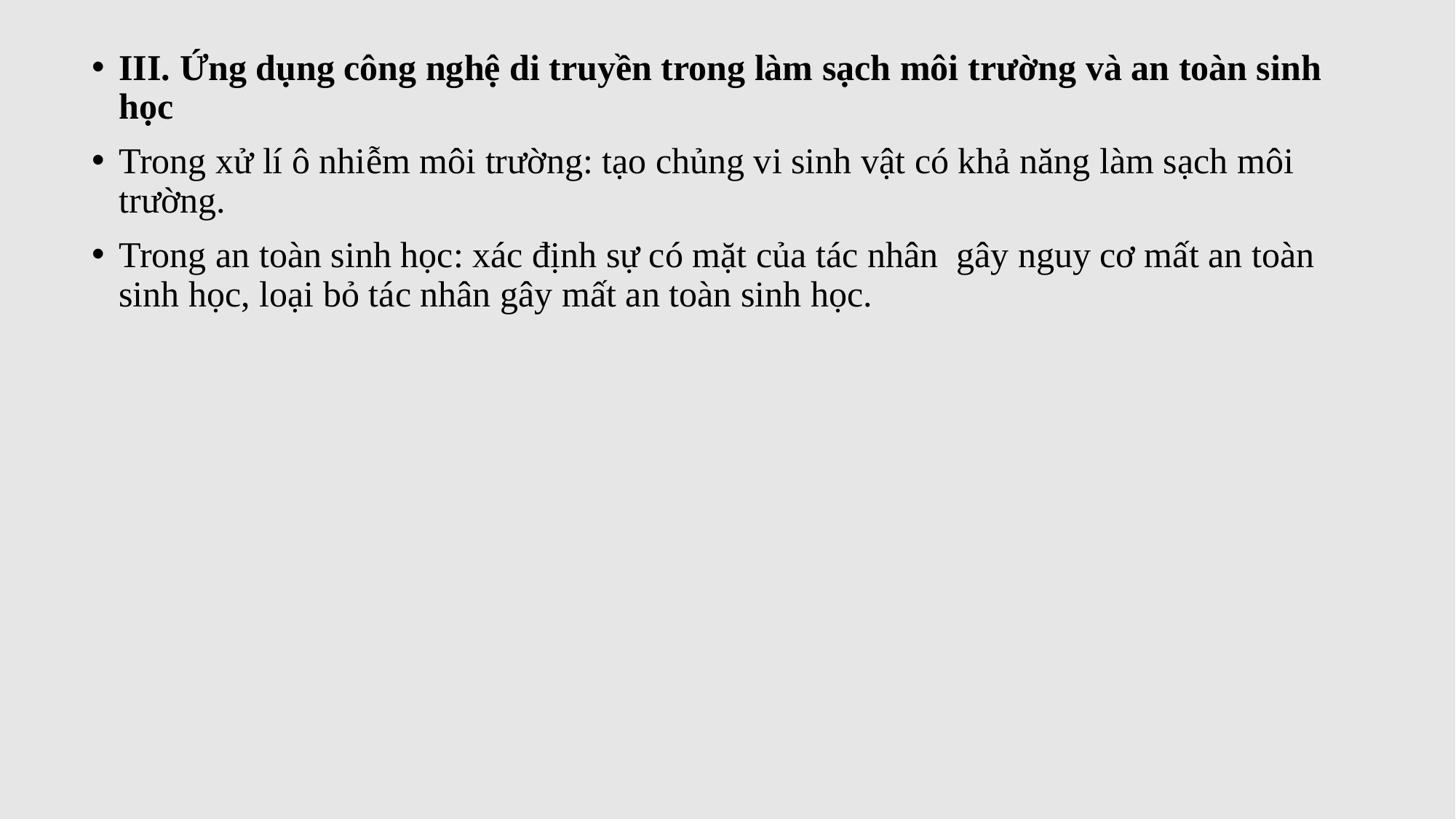

III. Ứng dụng công nghệ di truyền trong làm sạch môi trường và an toàn sinh học
Trong xử lí ô nhiễm môi trường: tạo chủng vi sinh vật có khả năng làm sạch môi trường.
Trong an toàn sinh học: xác định sự có mặt của tác nhân  gây nguy cơ mất an toàn sinh học, loại bỏ tác nhân gây mất an toàn sinh học.